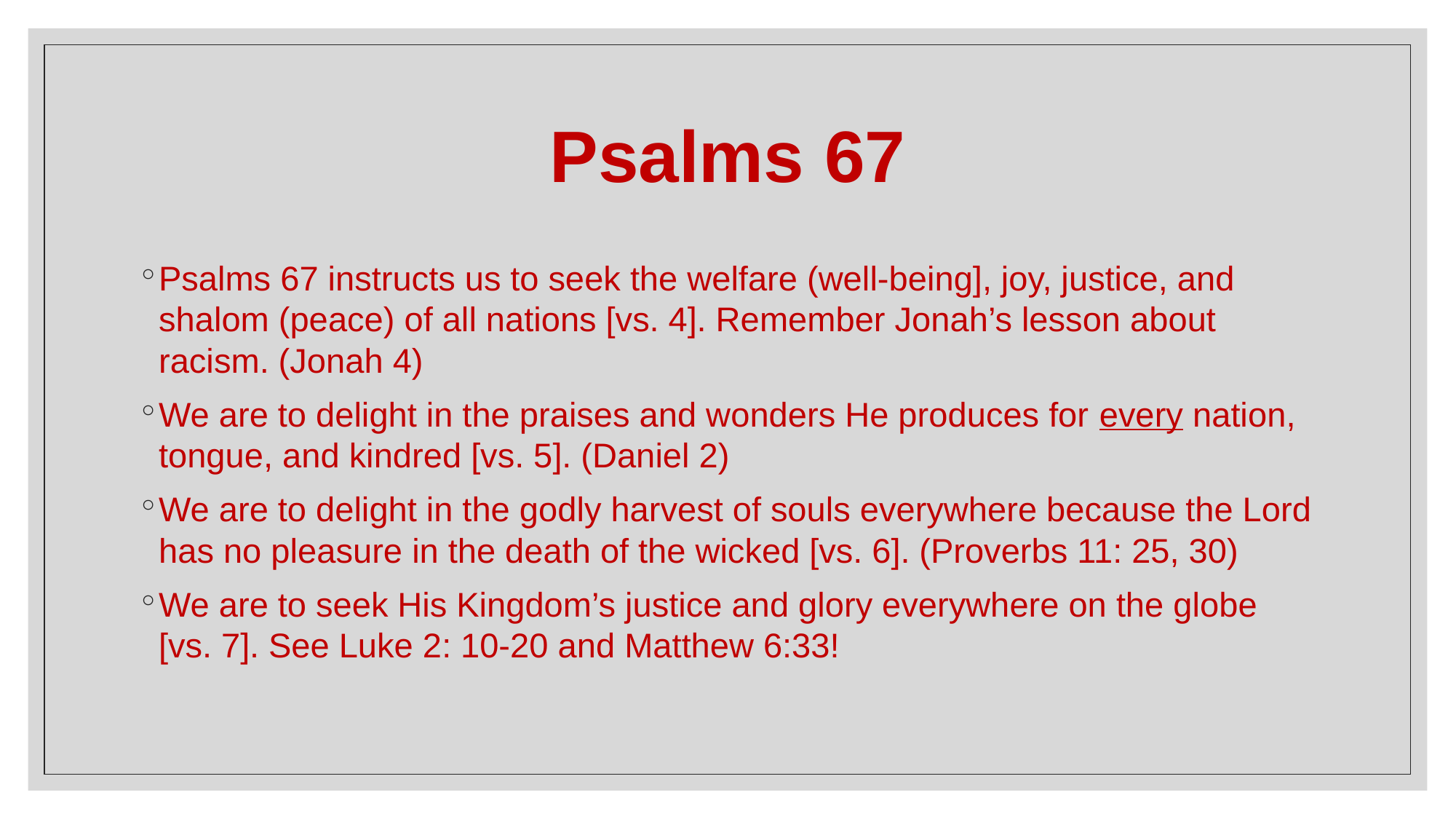

# Psalms 67
Psalms 67 instructs us to seek the welfare (well-being], joy, justice, and shalom (peace) of all nations [vs. 4]. Remember Jonah’s lesson about racism. (Jonah 4)
We are to delight in the praises and wonders He produces for every nation, tongue, and kindred [vs. 5]. (Daniel 2)
We are to delight in the godly harvest of souls everywhere because the Lord has no pleasure in the death of the wicked [vs. 6]. (Proverbs 11: 25, 30)
We are to seek His Kingdom’s justice and glory everywhere on the globe [vs. 7]. See Luke 2: 10-20 and Matthew 6:33!